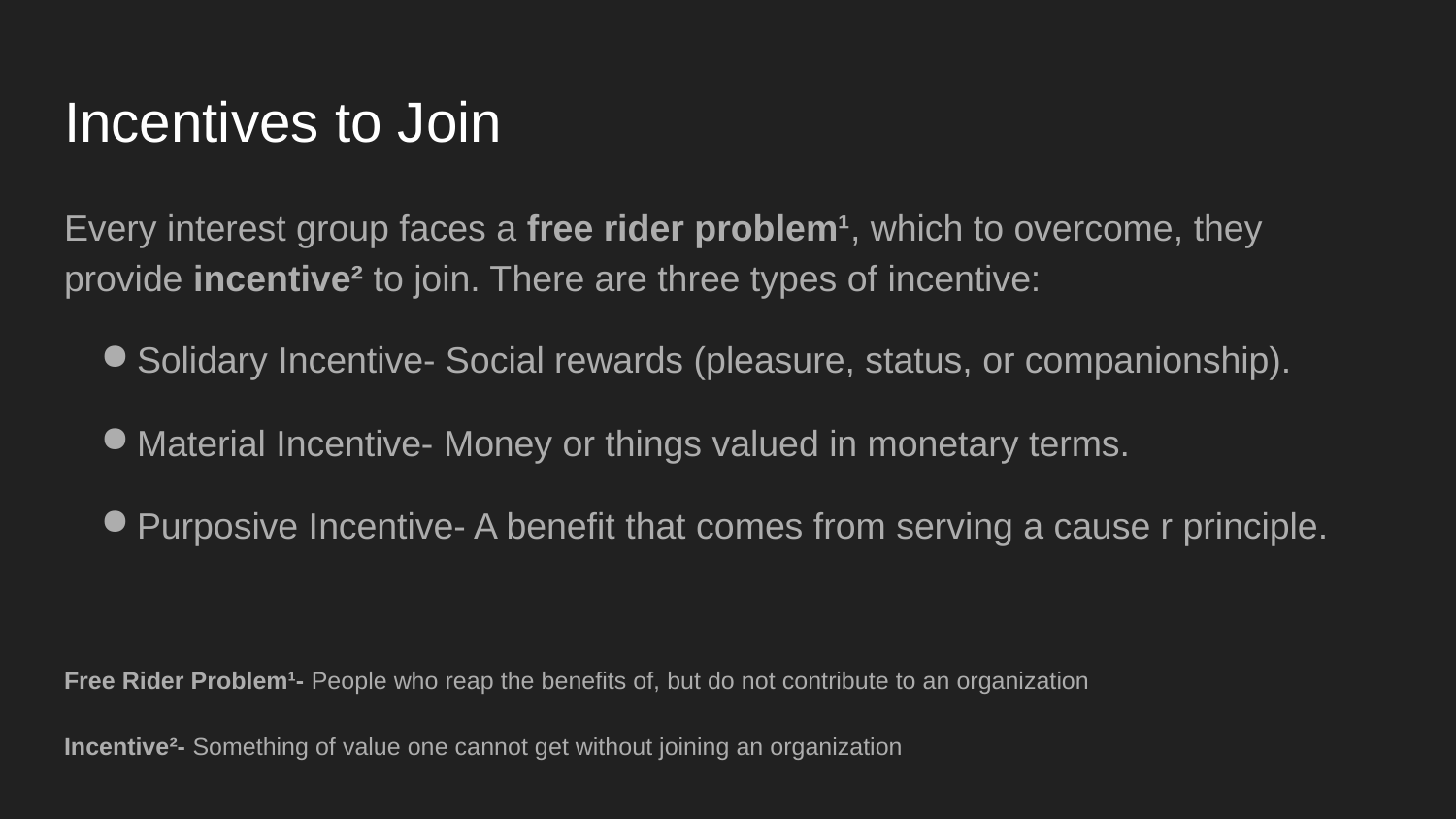

# Incentives to Join
Every interest group faces a free rider problem¹, which to overcome, they provide incentive² to join. There are three types of incentive:
Solidary Incentive- Social rewards (pleasure, status, or companionship).
Material Incentive- Money or things valued in monetary terms.
Purposive Incentive- A benefit that comes from serving a cause r principle.

Free Rider Problem¹- People who reap the benefits of, but do not contribute to an organization
Incentive²- Something of value one cannot get without joining an organization